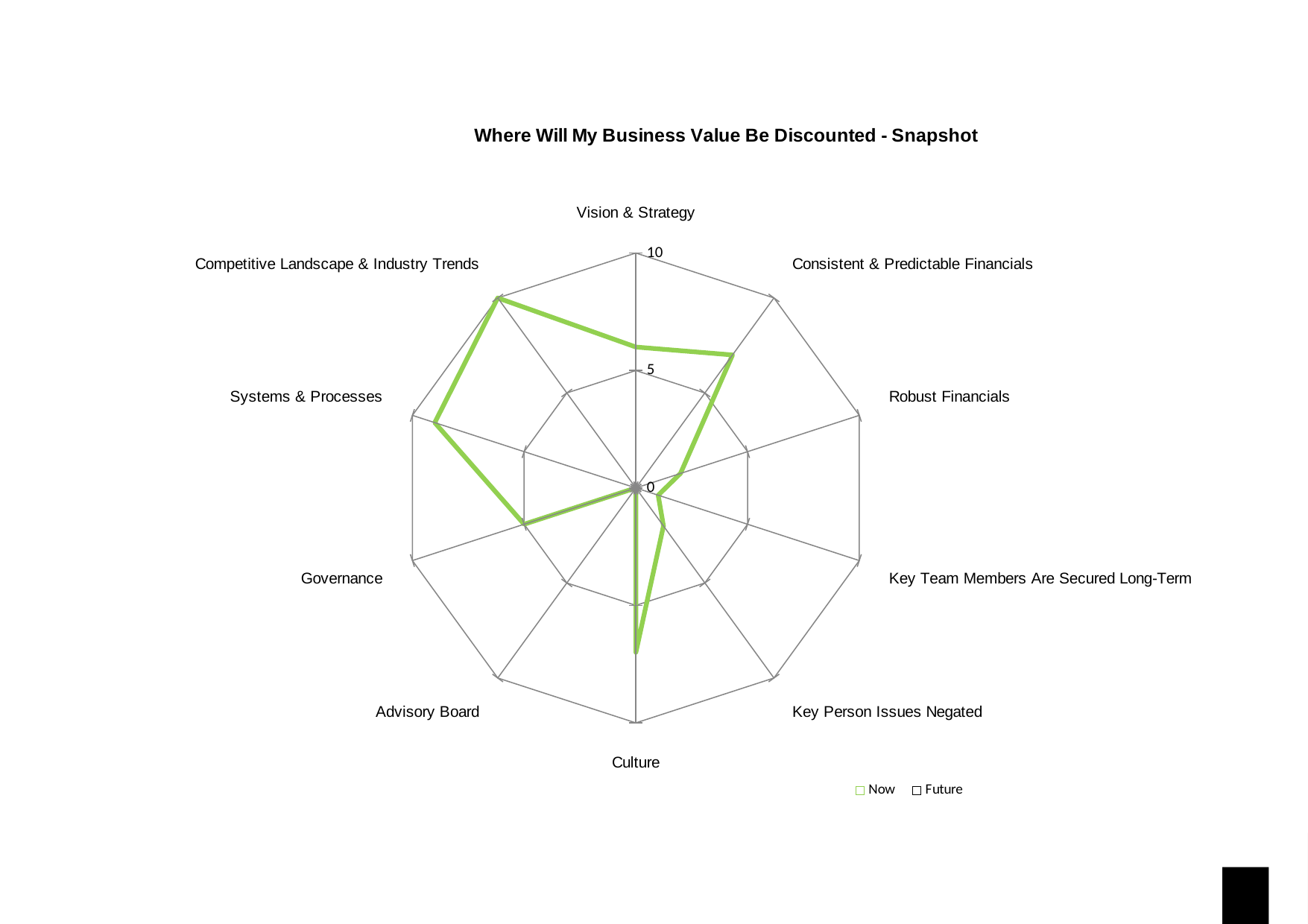

### Chart: Where Will My Business Value Be Discounted - Snapshot

| Category | Now | Future |
|---|---|---|
| Vision & Strategy | 6.0 | 0.0 |
| Consistent & Predictable Financials | 7.0 | 0.0 |
| Robust Financials | 2.0 | 0.0 |
| Key Team Members Are Secured Long-Term | 1.0 | 0.0 |
| Key Person Issues Negated | 2.0 | 0.0 |
| Culture | 7.0 | 0.0 |
| Advisory Board | 0.0 | 0.0 |
| Governance | 5.0 | 0.0 |
| Systems & Processes | 9.0 | 0.0 |
| Competitive Landscape & Industry Trends | 10.0 | 0.0 |